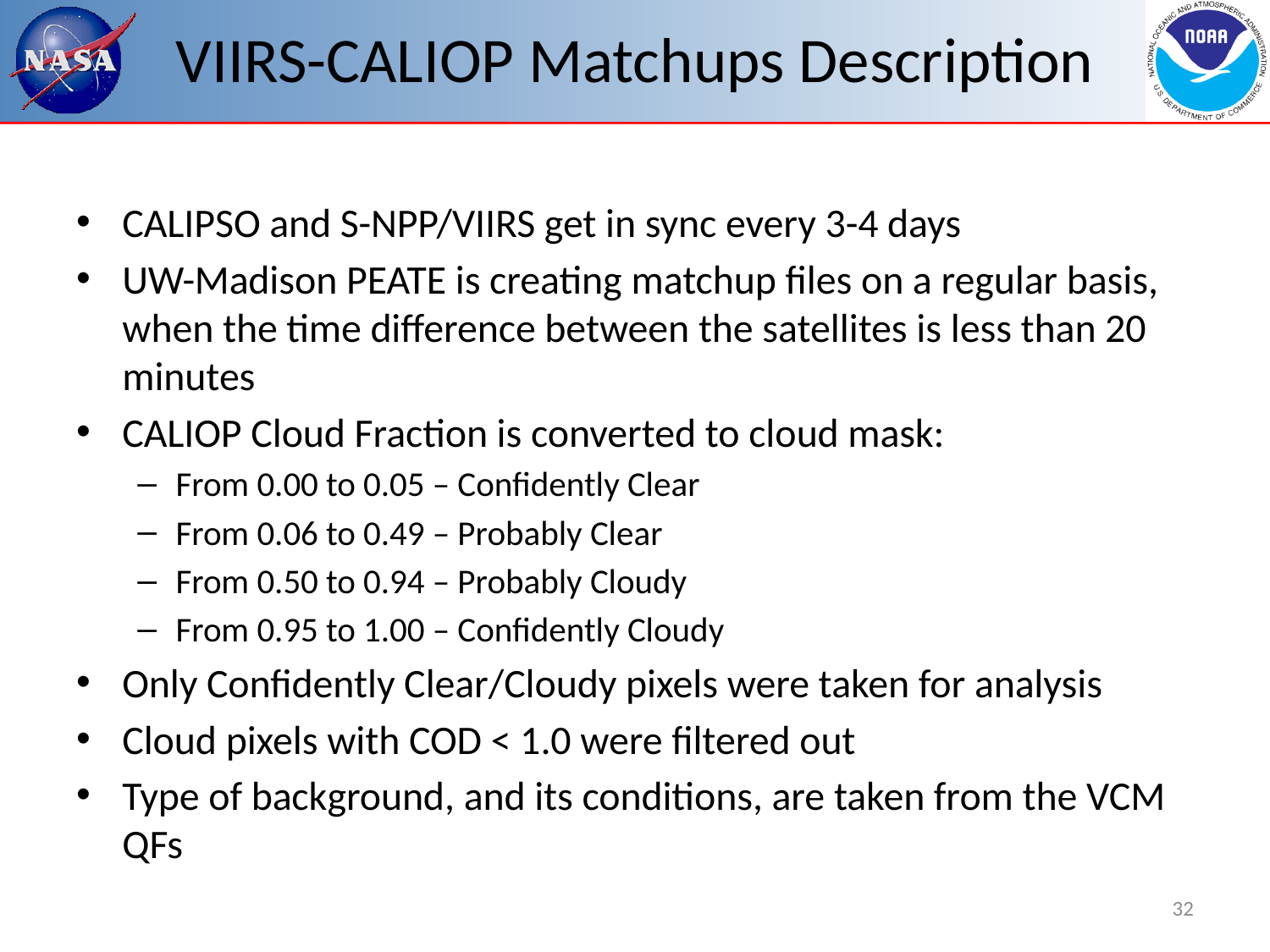

# VIIRS-CALIOP Matchups Description
CALIPSO and S-NPP/VIIRS get in sync every 3-4 days
UW-Madison PEATE is creating matchup files on a regular basis, when the time difference between the satellites is less than 20 minutes
CALIOP Cloud Fraction is converted to cloud mask:
From 0.00 to 0.05 – Confidently Clear
From 0.06 to 0.49 – Probably Clear
From 0.50 to 0.94 – Probably Cloudy
From 0.95 to 1.00 – Confidently Cloudy
Only Confidently Clear/Cloudy pixels were taken for analysis
Cloud pixels with COD < 1.0 were filtered out
Type of background, and its conditions, are taken from the VCM QFs
32